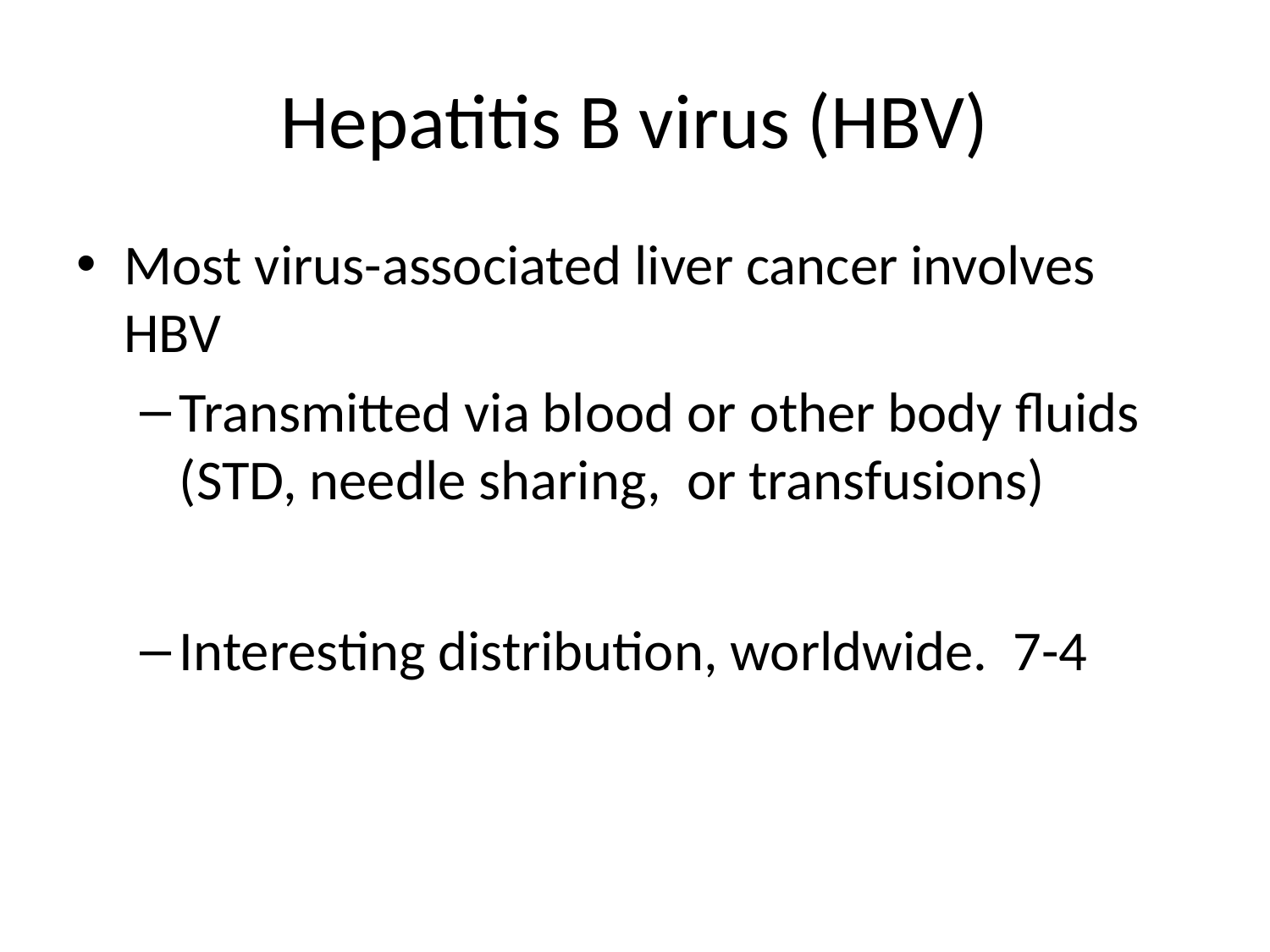

# Hepatitis B virus (HBV)
Most virus-associated liver cancer involves HBV
Transmitted via blood or other body fluids (STD, needle sharing,  or transfusions)

Interesting distribution, worldwide.  7-4